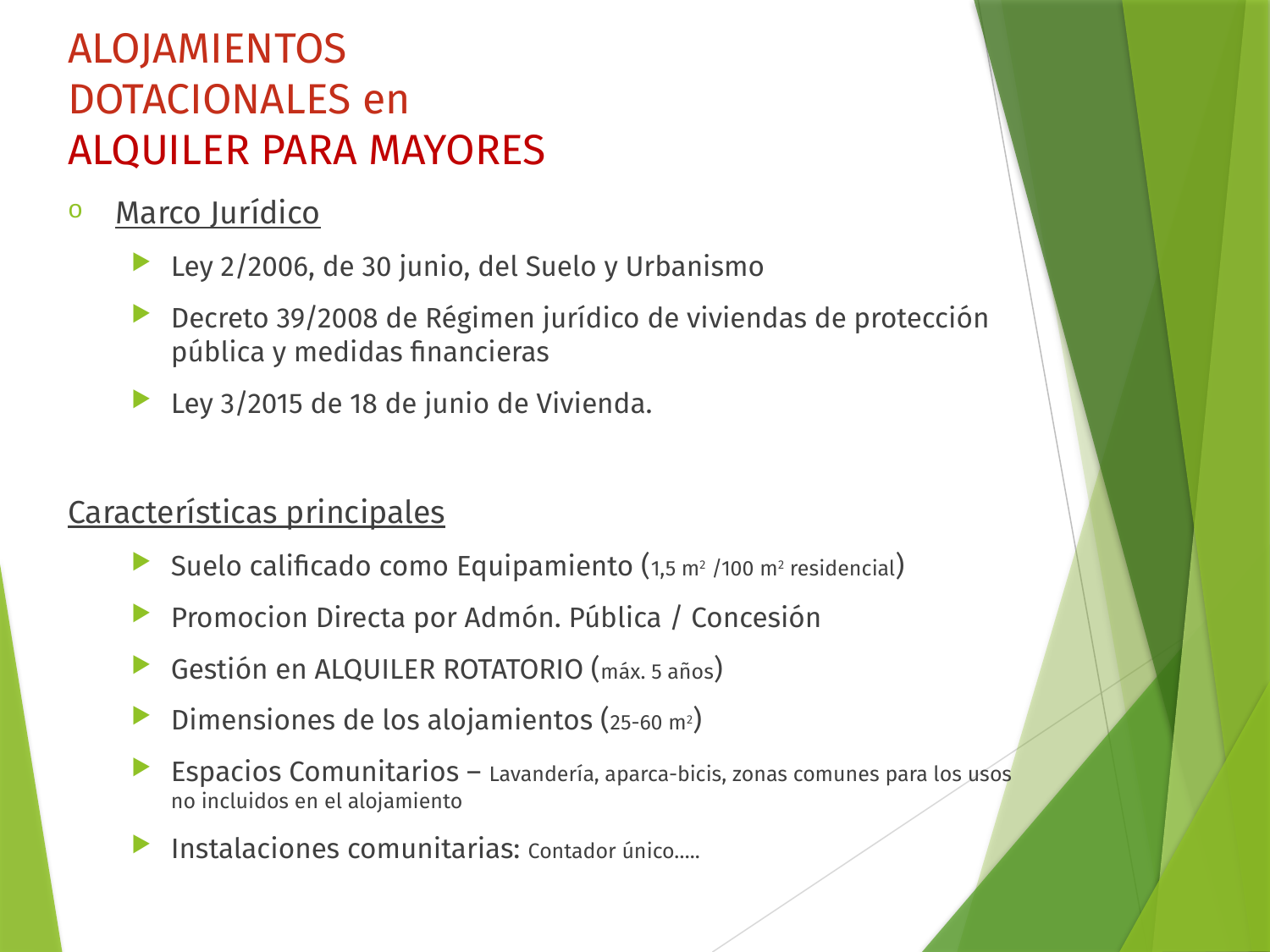

# ALOJAMIENTOS DOTACIONALES en ALQUILER PARA MAYORES
Marco Jurídico
Ley 2/2006, de 30 junio, del Suelo y Urbanismo
Decreto 39/2008 de Régimen jurídico de viviendas de protección pública y medidas financieras
Ley 3/2015 de 18 de junio de Vivienda.

Características principales
Suelo calificado como Equipamiento (1,5 m2 /100 m2 residencial)
Promocion Directa por Admón. Pública / Concesión
Gestión en ALQUILER ROTATORIO (máx. 5 años)
Dimensiones de los alojamientos (25-60 m2)
Espacios Comunitarios – Lavandería, aparca-bicis, zonas comunes para los usos no incluidos en el alojamiento
Instalaciones comunitarias: Contador único…..